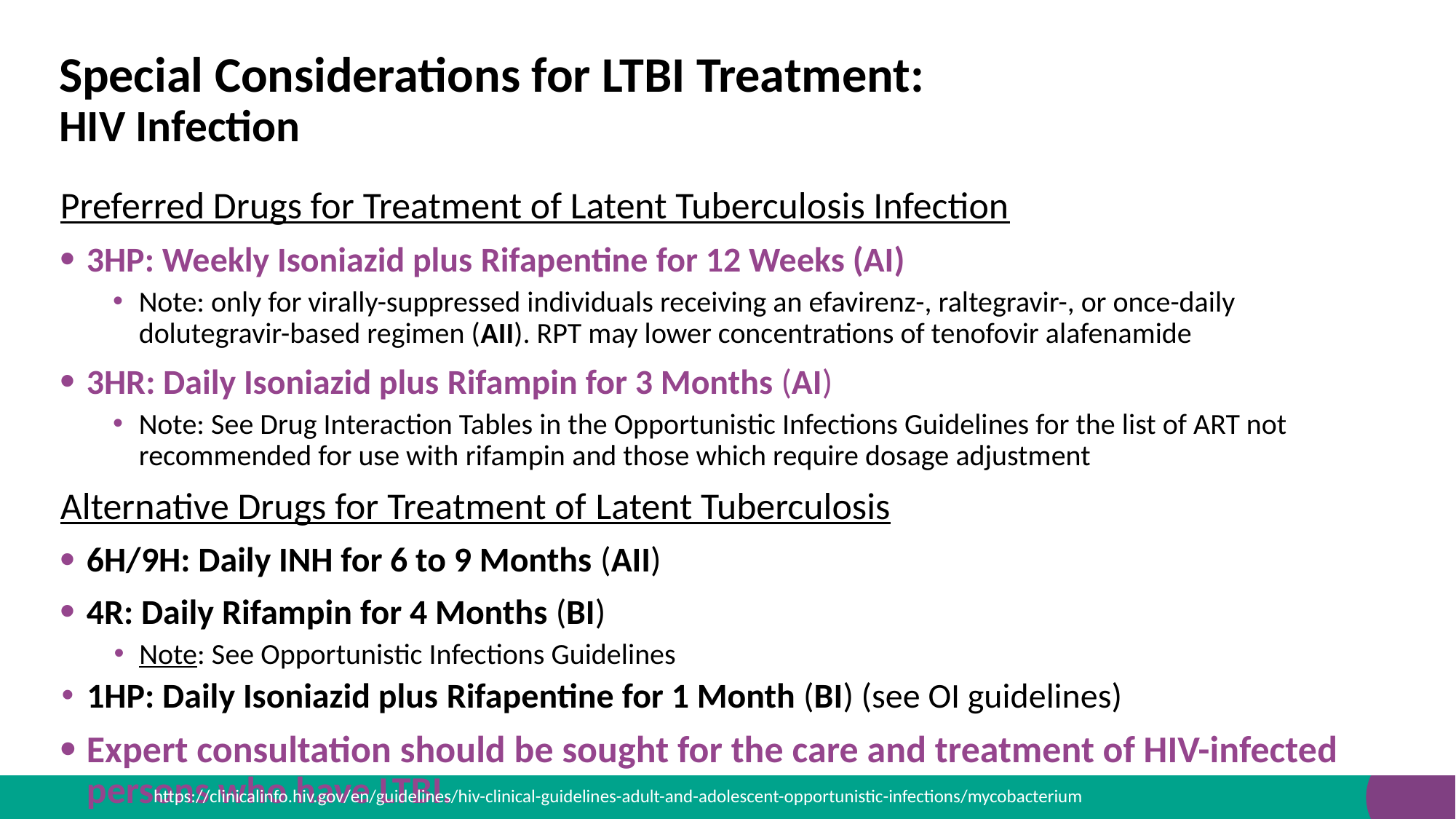

# Special Considerations for LTBI Treatment: HIV Infection
Preferred Drugs for Treatment of Latent Tuberculosis Infection
3HP: Weekly Isoniazid plus Rifapentine for 12 Weeks (AI)
Note: only for virally-suppressed individuals receiving an efavirenz-, raltegravir-, or once-daily dolutegravir-based regimen (AII). RPT may lower concentrations of tenofovir alafenamide
3HR: Daily Isoniazid plus Rifampin for 3 Months (AI)
Note: See Drug Interaction Tables in the Opportunistic Infections Guidelines for the list of ART not recommended for use with rifampin and those which require dosage adjustment
Alternative Drugs for Treatment of Latent Tuberculosis
6H/9H: Daily INH for 6 to 9 Months (AII)
4R: Daily Rifampin for 4 Months (BI)
Note: See Opportunistic Infections Guidelines
1HP: Daily Isoniazid plus Rifapentine for 1 Month (BI) (see OI guidelines)
Expert consultation should be sought for the care and treatment of HIV-infected persons who have LTBI.

https://clinicalinfo.hiv.gov/en/guidelines/hiv-clinical-guidelines-adult-and-adolescent-opportunistic-infections/mycobacterium